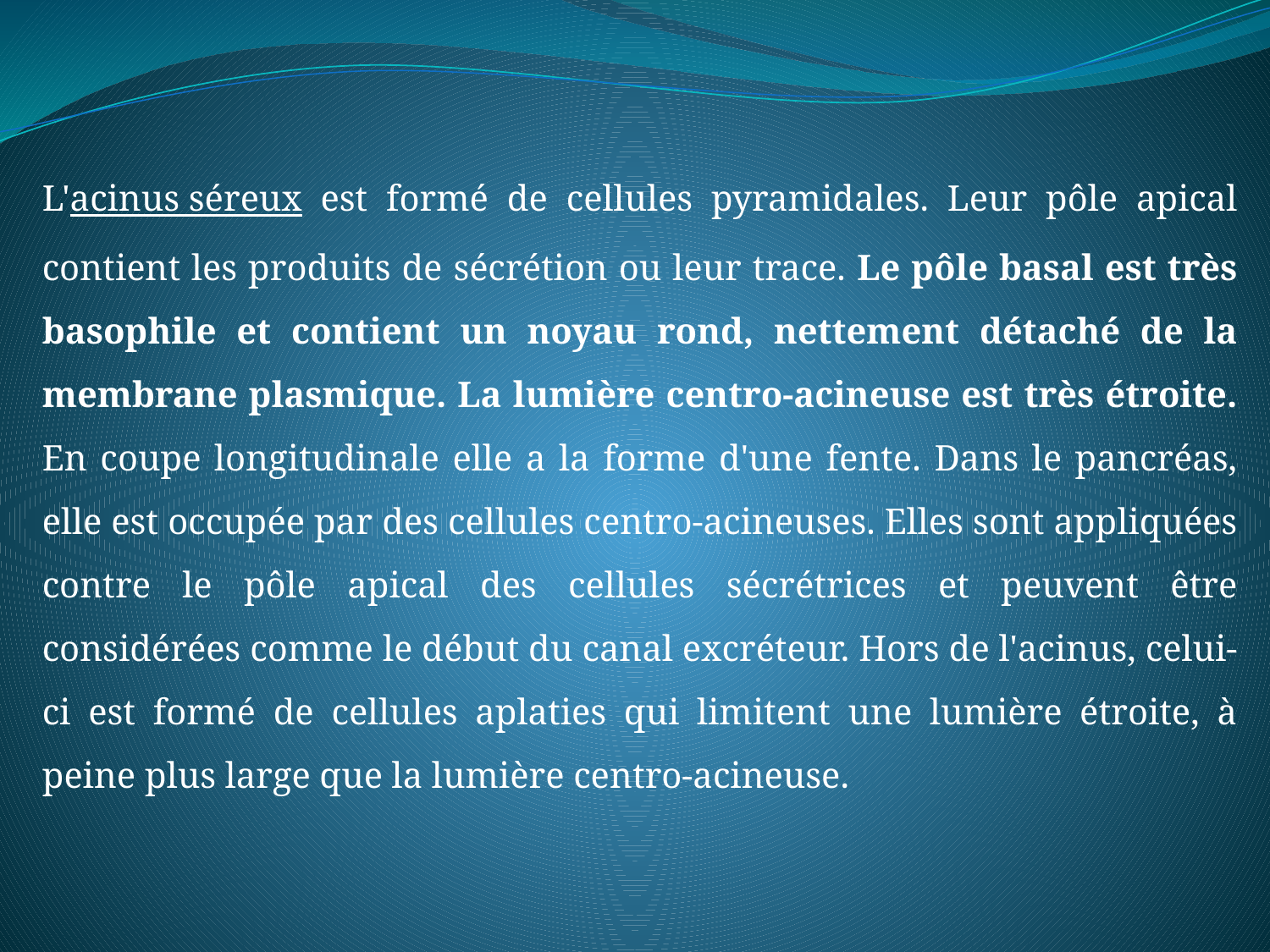

L'acinus séreux est formé de cellules pyramidales. Leur pôle apical contient les produits de sécrétion ou leur trace. Le pôle basal est très basophile et contient un noyau rond, nettement détaché de la membrane plasmique. La lumière centro-acineuse est très étroite. En coupe longitudinale elle a la forme d'une fente. Dans le pancréas, elle est occupée par des cellules centro-acineuses. Elles sont appliquées contre le pôle apical des cellules sécrétrices et peuvent être considérées comme le début du canal excréteur. Hors de l'acinus, celui-ci est formé de cellules aplaties qui limitent une lumière étroite, à peine plus large que la lumière centro-acineuse.